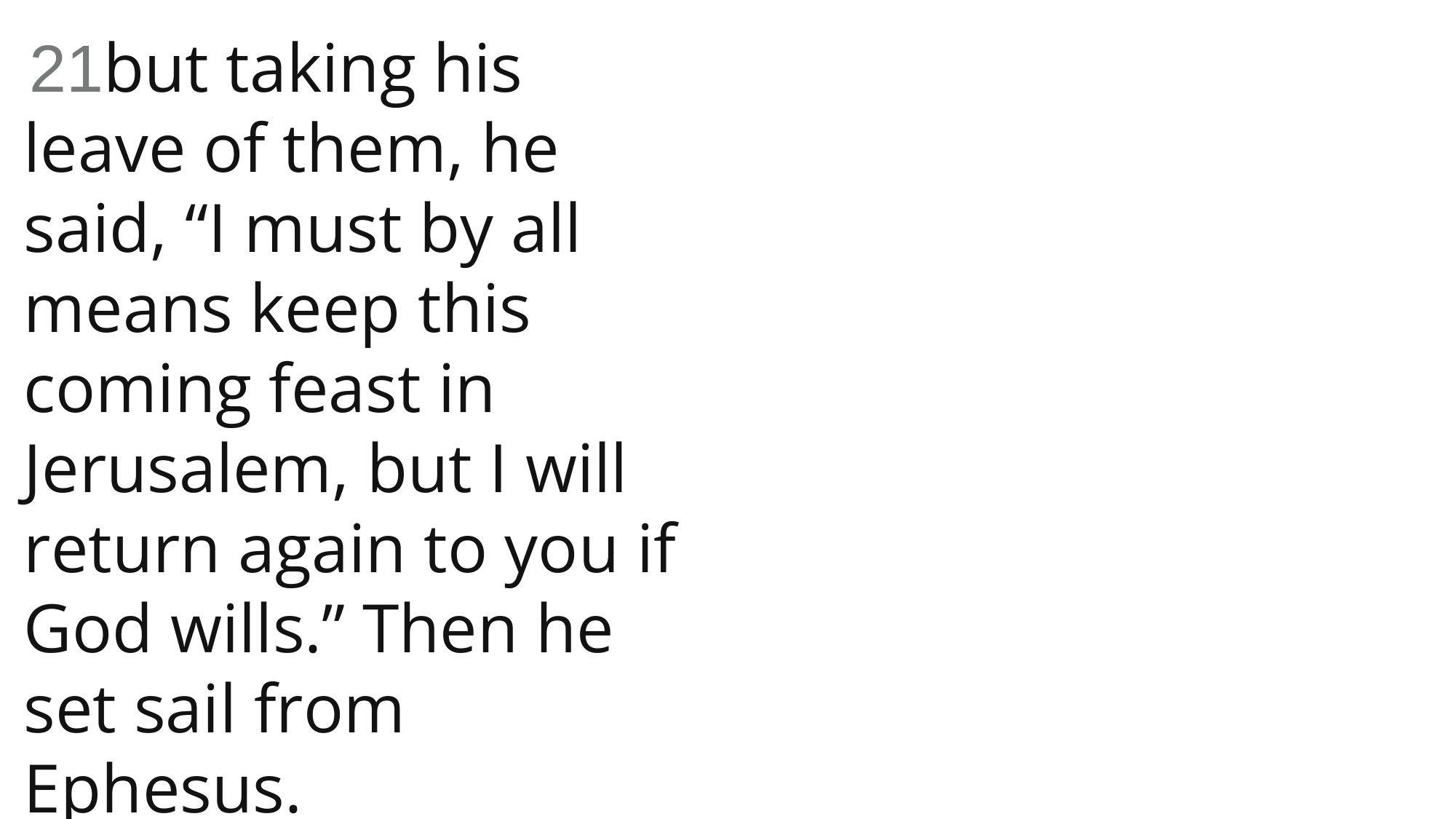

21but taking his leave of them, he said, “I must by all means keep this coming feast in Jerusalem, but I will return again to you if God wills.” Then he set sail from Ephesus.